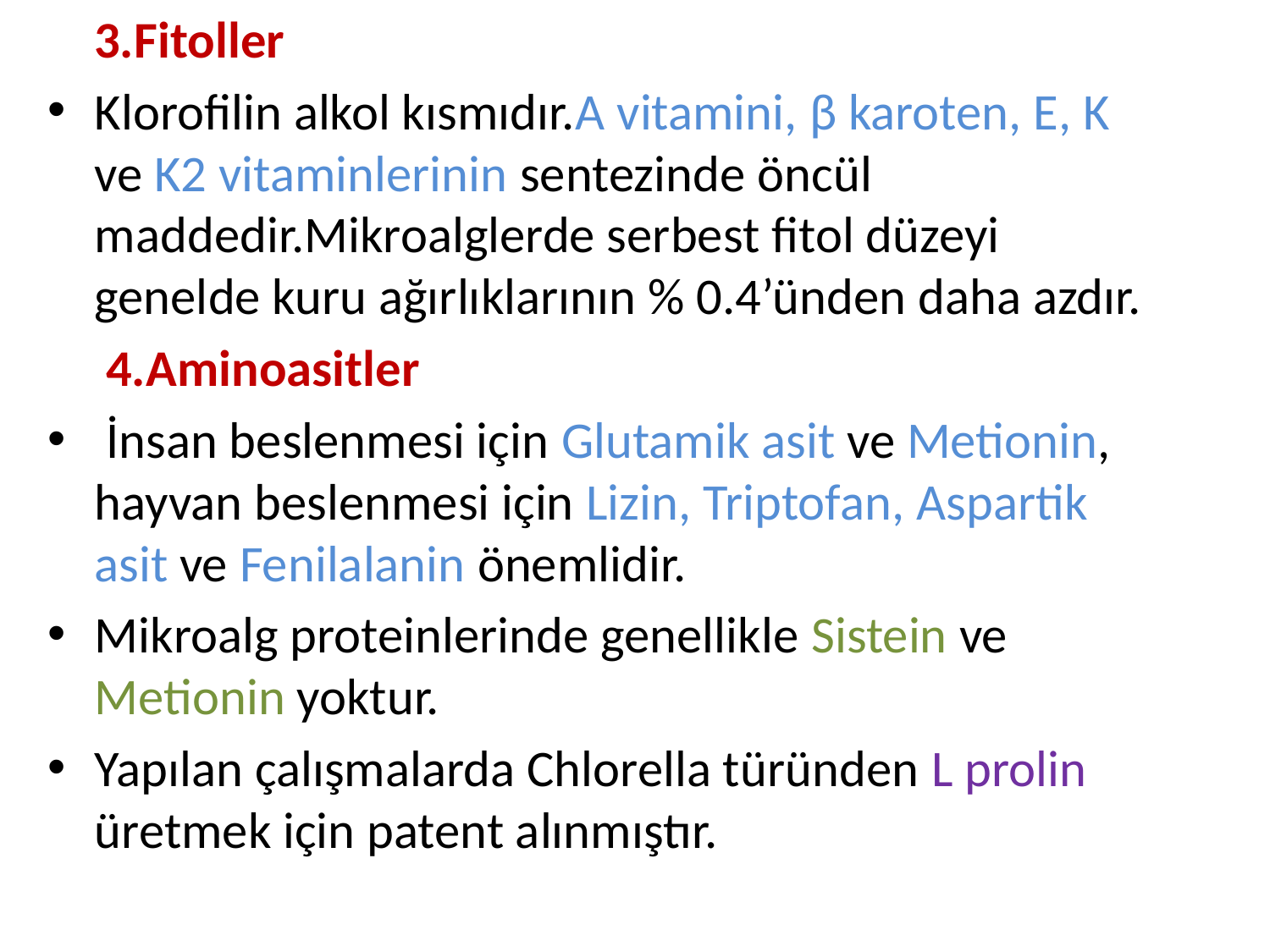

3.Fitoller
Klorofilin alkol kısmıdır.A vitamini, β karoten, E, K ve K2 vitaminlerinin sentezinde öncül maddedir.Mikroalglerde serbest fitol düzeyi genelde kuru ağırlıklarının % 0.4’ünden daha azdır.
     4.Aminoasitler
 İnsan beslenmesi için Glutamik asit ve Metionin, hayvan beslenmesi için Lizin, Triptofan, Aspartik asit ve Fenilalanin önemlidir.
Mikroalg proteinlerinde genellikle Sistein ve Metionin yoktur.
Yapılan çalışmalarda Chlorella türünden L prolin üretmek için patent alınmıştır.